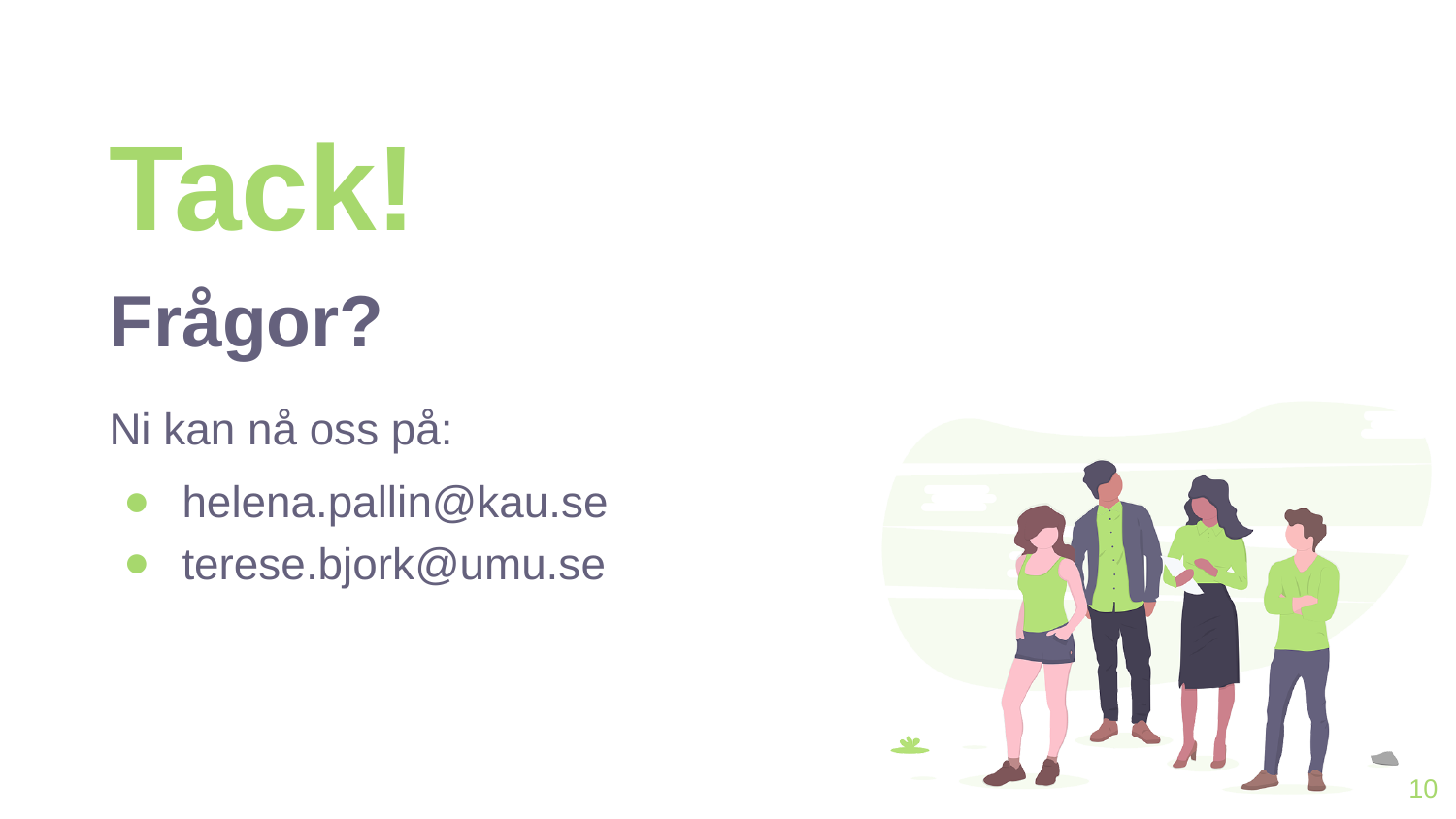

Tack!
Frågor?
Ni kan nå oss på:
helena.pallin@kau.se
terese.bjork@umu.se
10